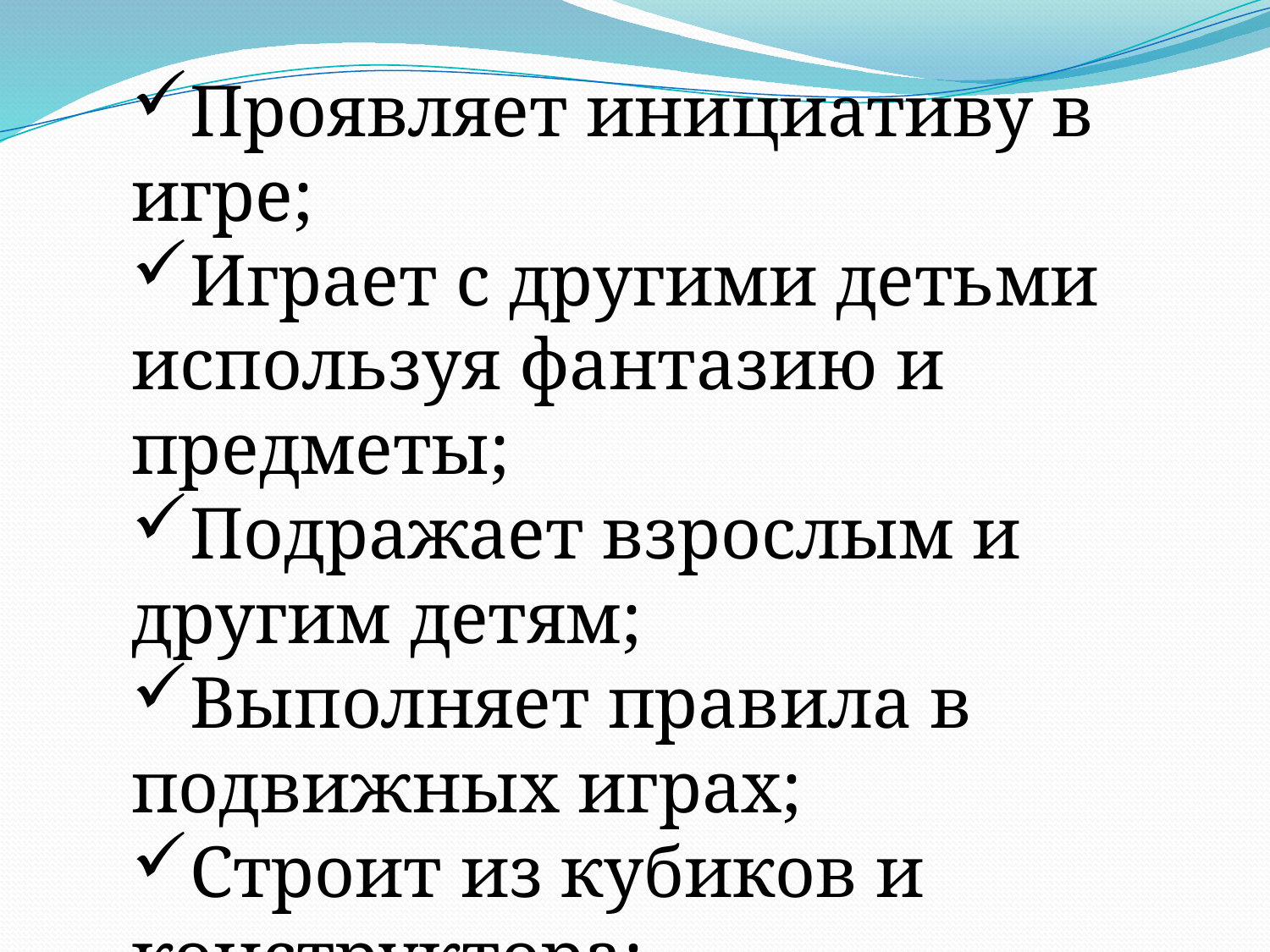

Проявляет инициативу в игре;
Играет с другими детьми используя фантазию и предметы;
Подражает взрослым и другим детям;
Выполняет правила в подвижных играх;
Строит из кубиков и конструктора;